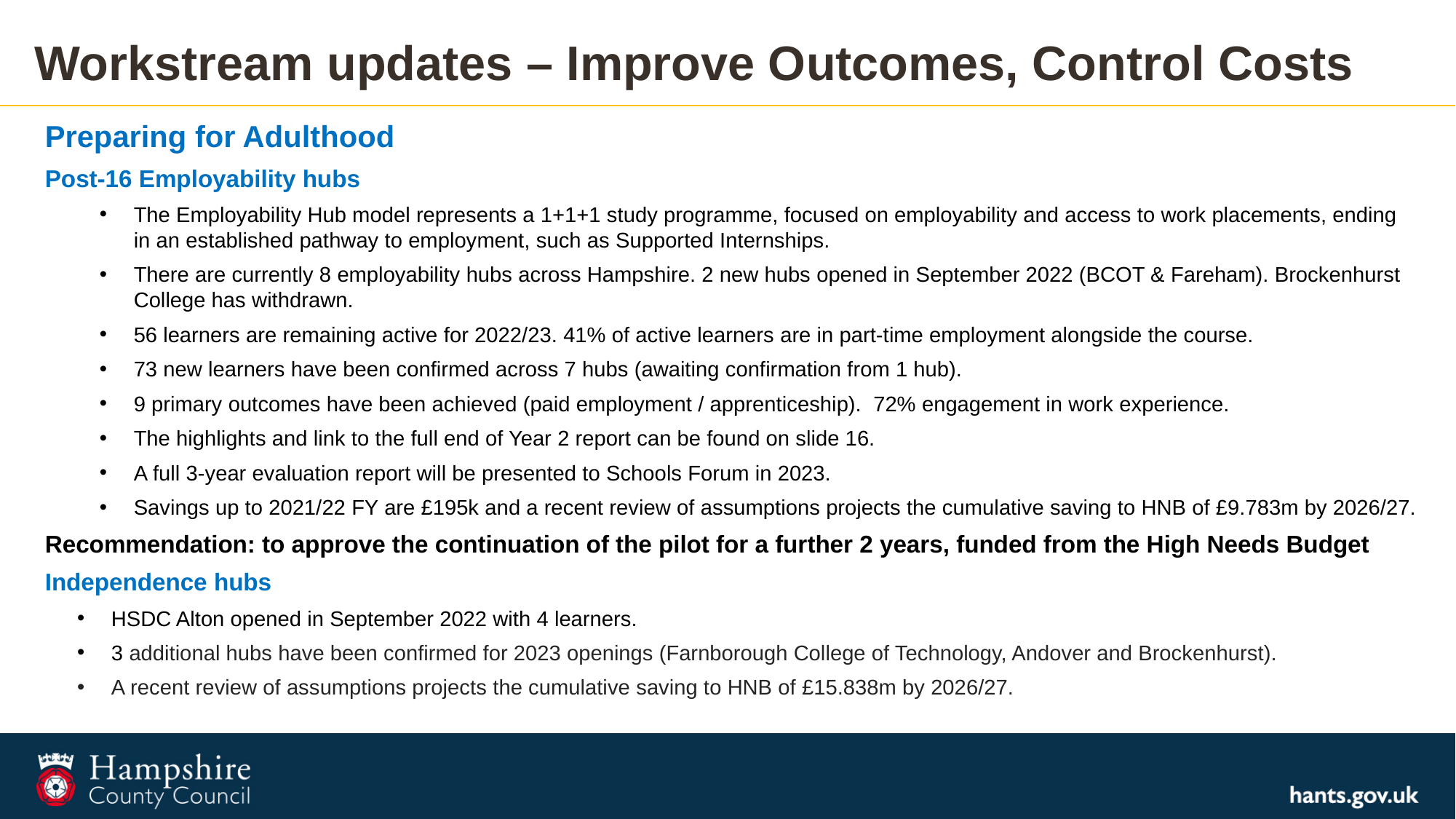

# Workstream updates – Improve Outcomes, Control Costs
Preparing for Adulthood
Post-16 Employability hubs
The Employability Hub model represents a 1+1+1 study programme, focused on employability and access to work placements, ending in an established pathway to employment, such as Supported Internships.
There are currently 8 employability hubs across Hampshire. 2 new hubs opened in September 2022 (BCOT & Fareham). Brockenhurst College has withdrawn.
56 learners are remaining active for 2022/23. 41% of active learners are in part-time employment alongside the course.
73 new learners have been confirmed across 7 hubs (awaiting confirmation from 1 hub).
9 primary outcomes have been achieved (paid employment / apprenticeship).  72% engagement in work experience.
The highlights and link to the full end of Year 2 report can be found on slide 16.
A full 3-year evaluation report will be presented to Schools Forum in 2023.
Savings up to 2021/22 FY are £195k and a recent review of assumptions projects the cumulative saving to HNB of £9.783m by 2026/27.
Recommendation: to approve the continuation of the pilot for a further 2 years, funded from the High Needs Budget
Independence hubs
HSDC Alton opened in September 2022 with 4 learners.
3 additional hubs have been confirmed for 2023 openings (Farnborough College of Technology, Andover and Brockenhurst).
A recent review of assumptions projects the cumulative saving to HNB of £15.838m by 2026/27.